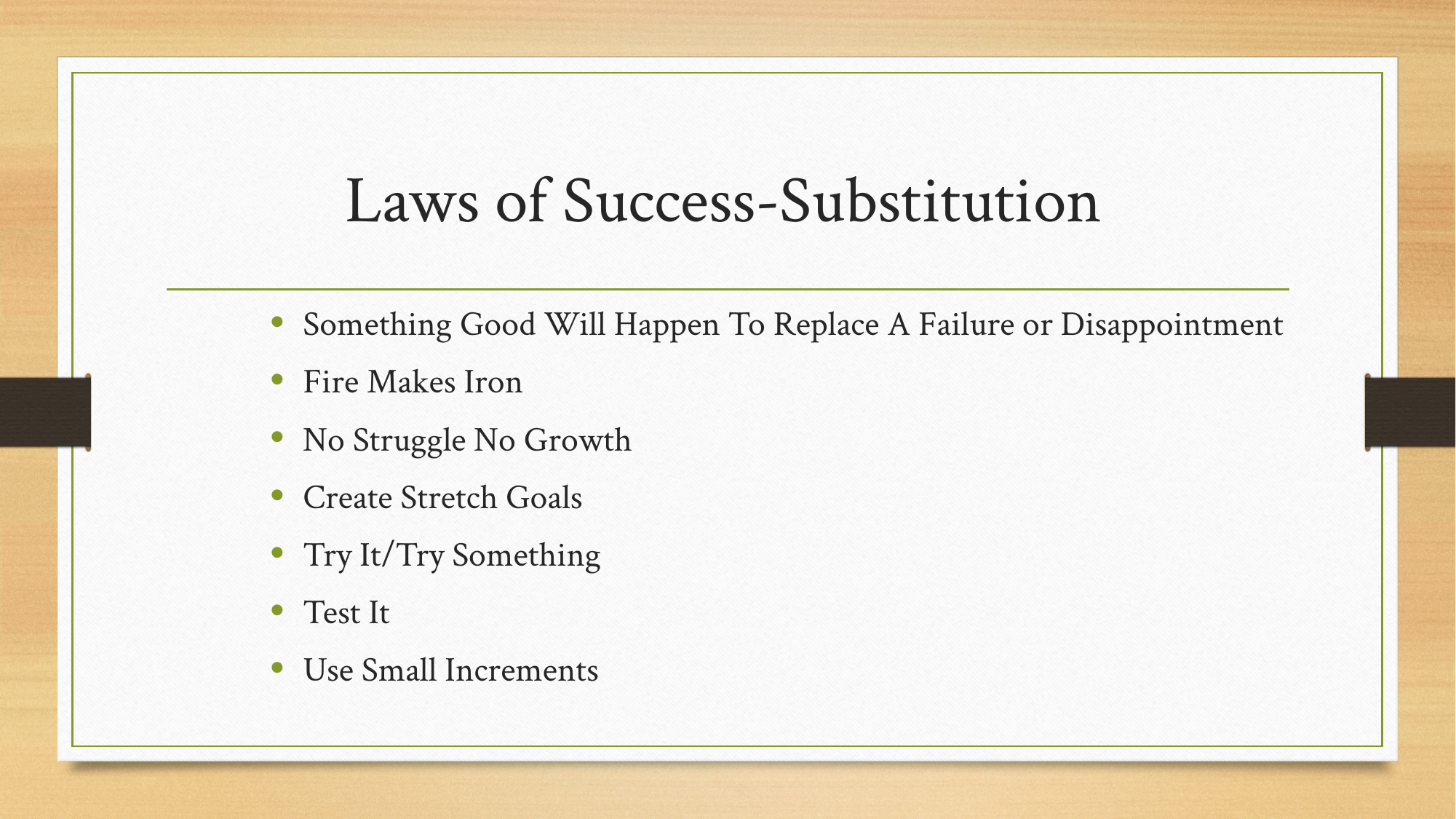

# Laws of Success-Substitution

Something Good Will Happen To Replace A Failure or Disappointment
Fire Makes Iron
No Struggle No Growth
Create Stretch Goals
Try It/Try Something
Test It
Use Small Increments